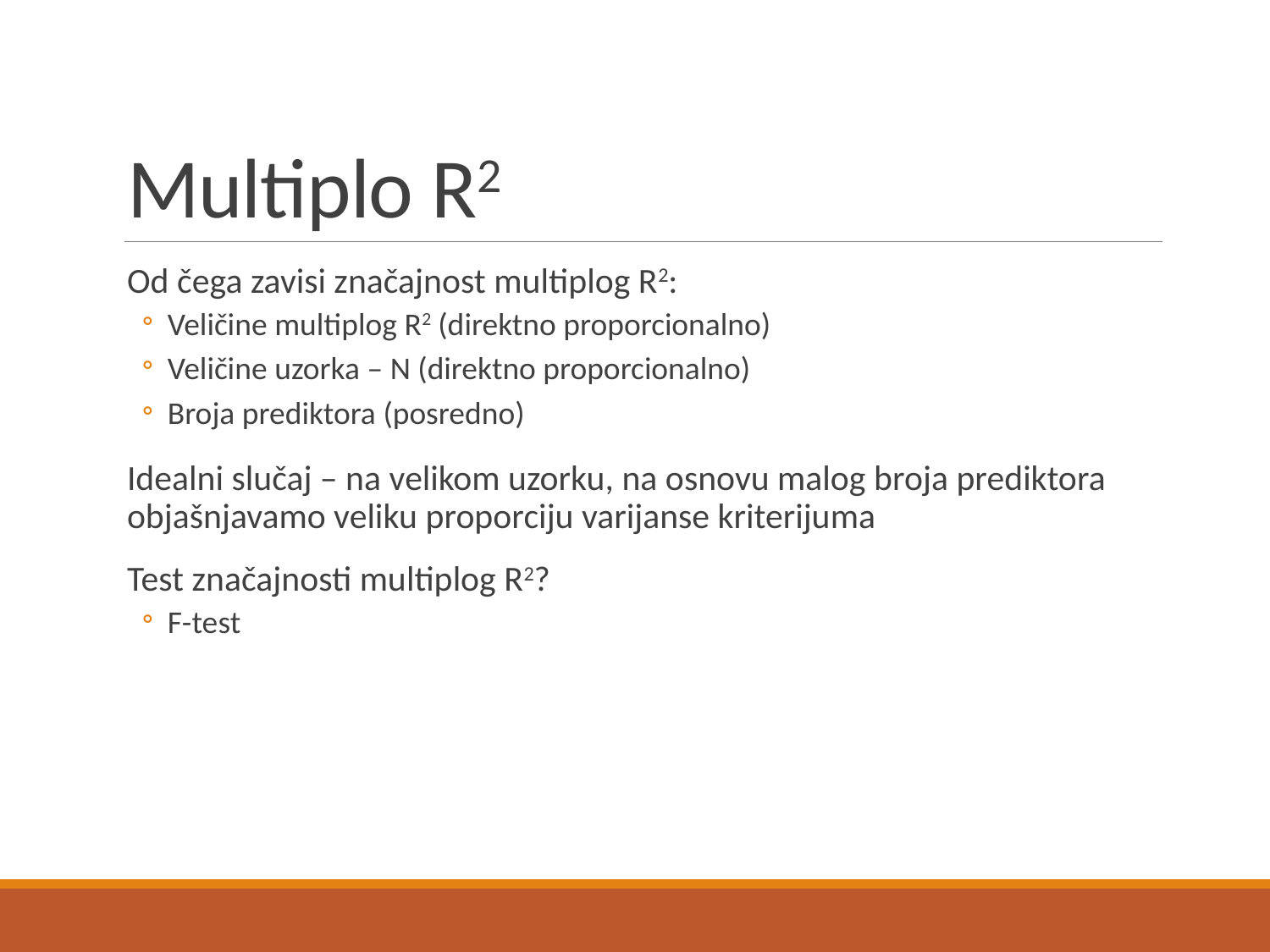

# Multiplo R2
Od čega zavisi značajnost multiplog R2:
Veličine multiplog R2 (direktno proporcionalno)
Veličine uzorka – N (direktno proporcionalno)
Broja prediktora (posredno)
Idealni slučaj – na velikom uzorku, na osnovu malog broja prediktora objašnjavamo veliku proporciju varijanse kriterijuma
Test značajnosti multiplog R2?
F-test